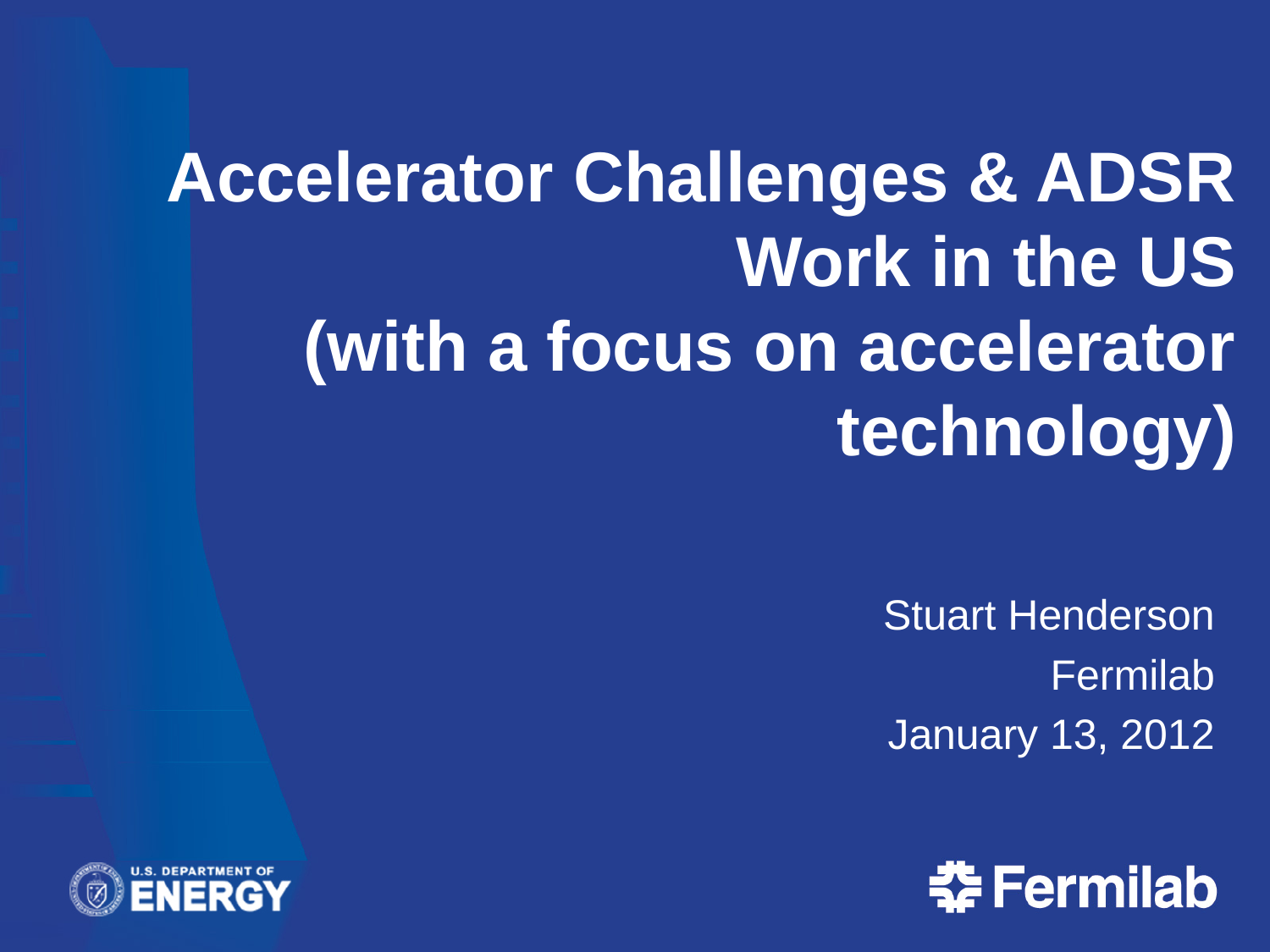

# Accelerator Challenges & ADSR Work in the US (with a focus on accelerator technology)
Stuart Henderson
Fermilab
January 13, 2012